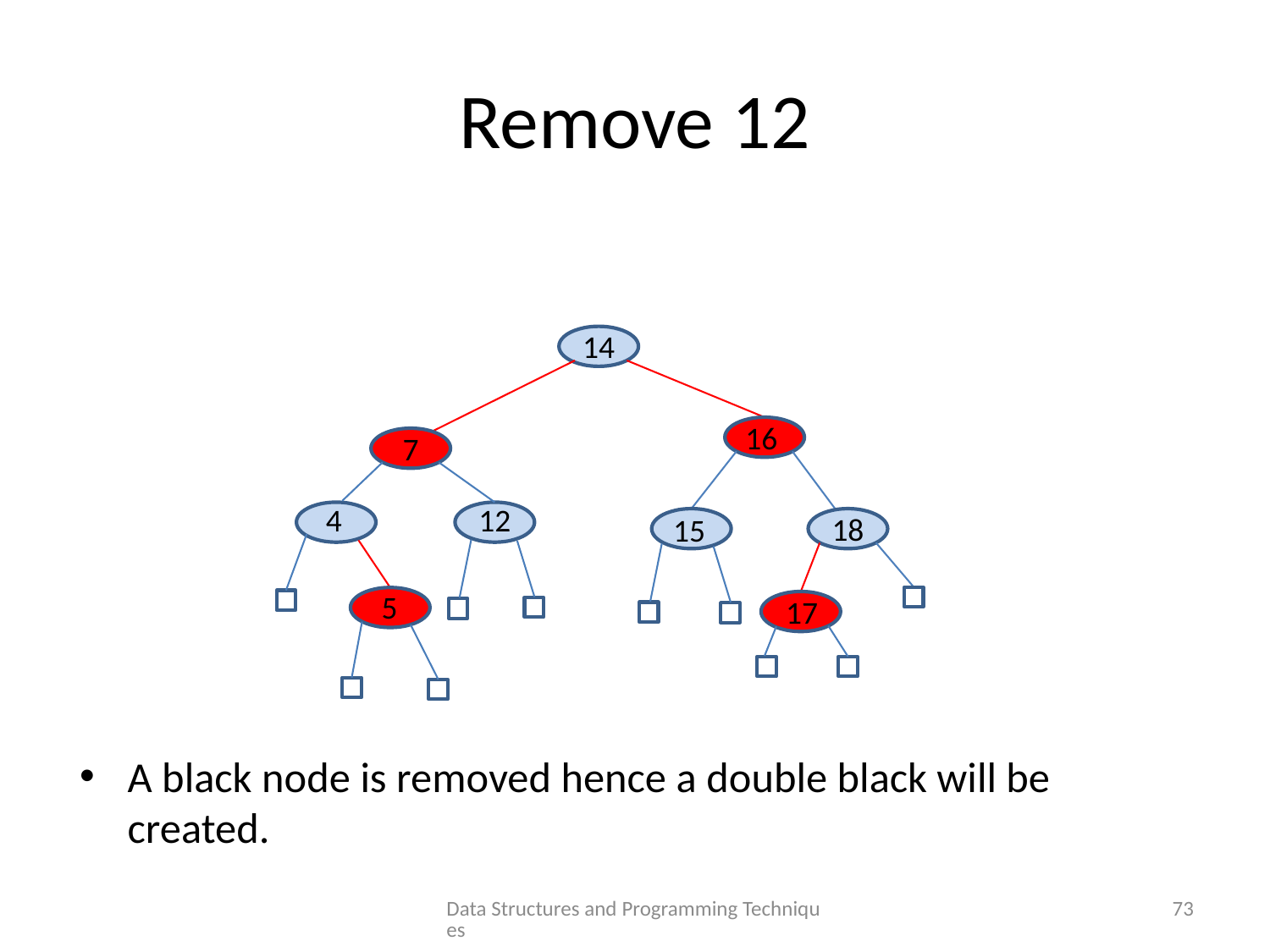

# Remove 12

A black node is removed hence a double black will be created.
14

16

7

4
12

18
15

5
17

Data Structures and Programming Techniques
73